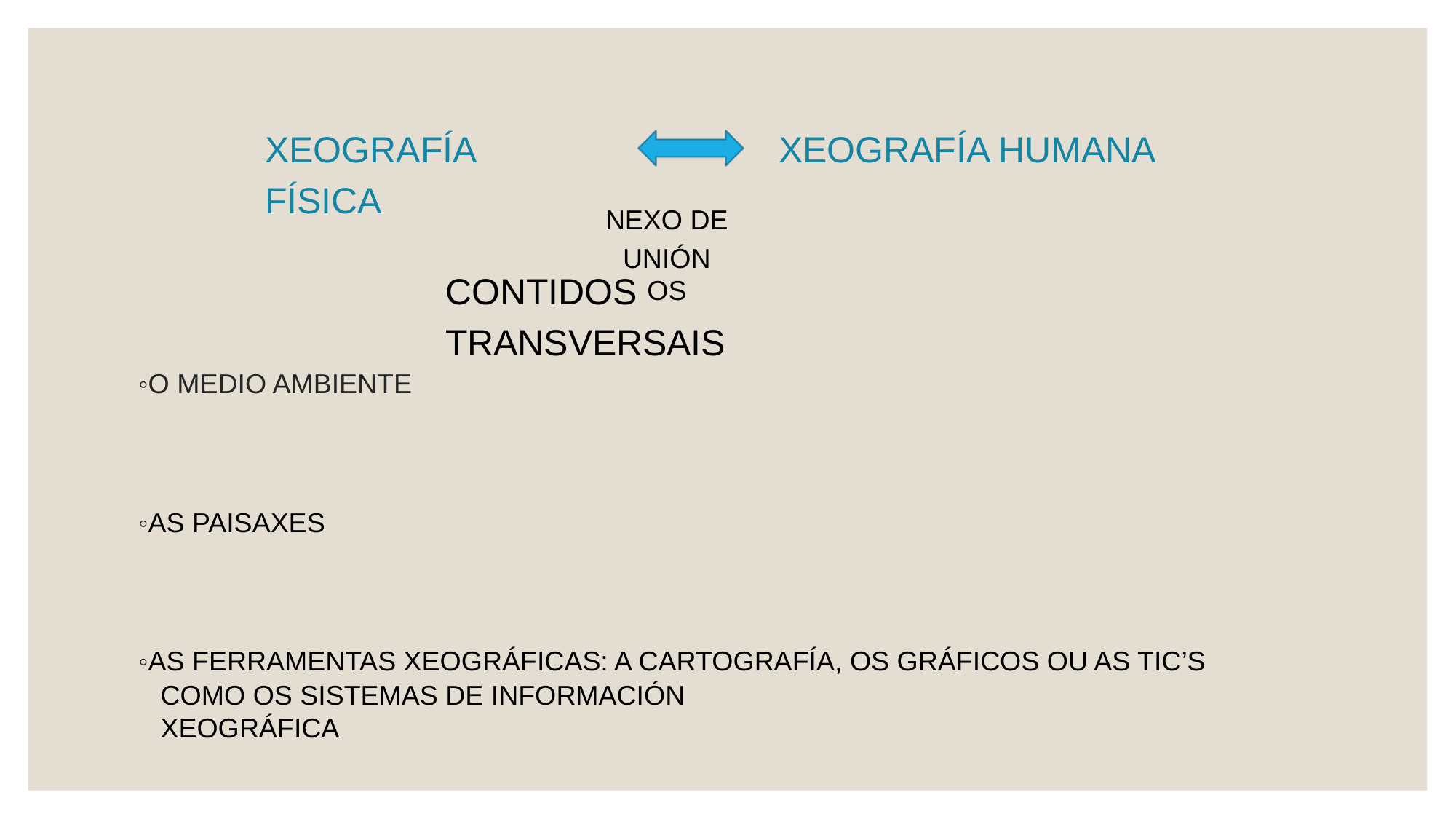

XEOGRAFÍA FÍSICA
XEOGRAFÍA HUMANA

NEXO DE UNIÓN
OS
CONTIDOS TRANSVERSAIS

◦O MEDIO AMBIENTE
◦AS PAISAXES
◦AS FERRAMENTAS XEOGRÁFICAS: A CARTOGRAFÍA, OS GRÁFICOS OU AS TIC’S
COMO OS SISTEMAS DE INFORMACIÓN XEOGRÁFICA